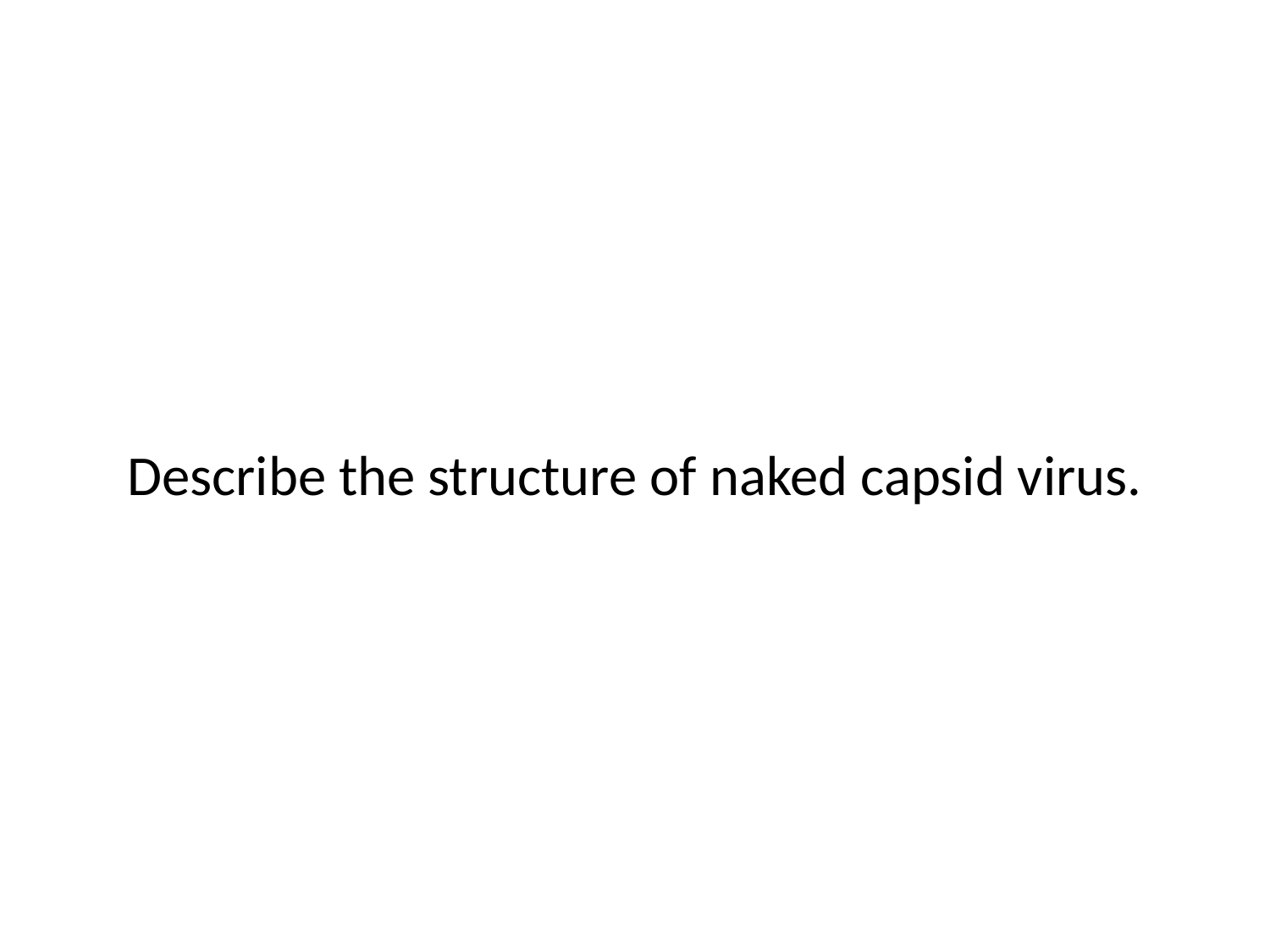

Describe the structure of naked capsid virus.